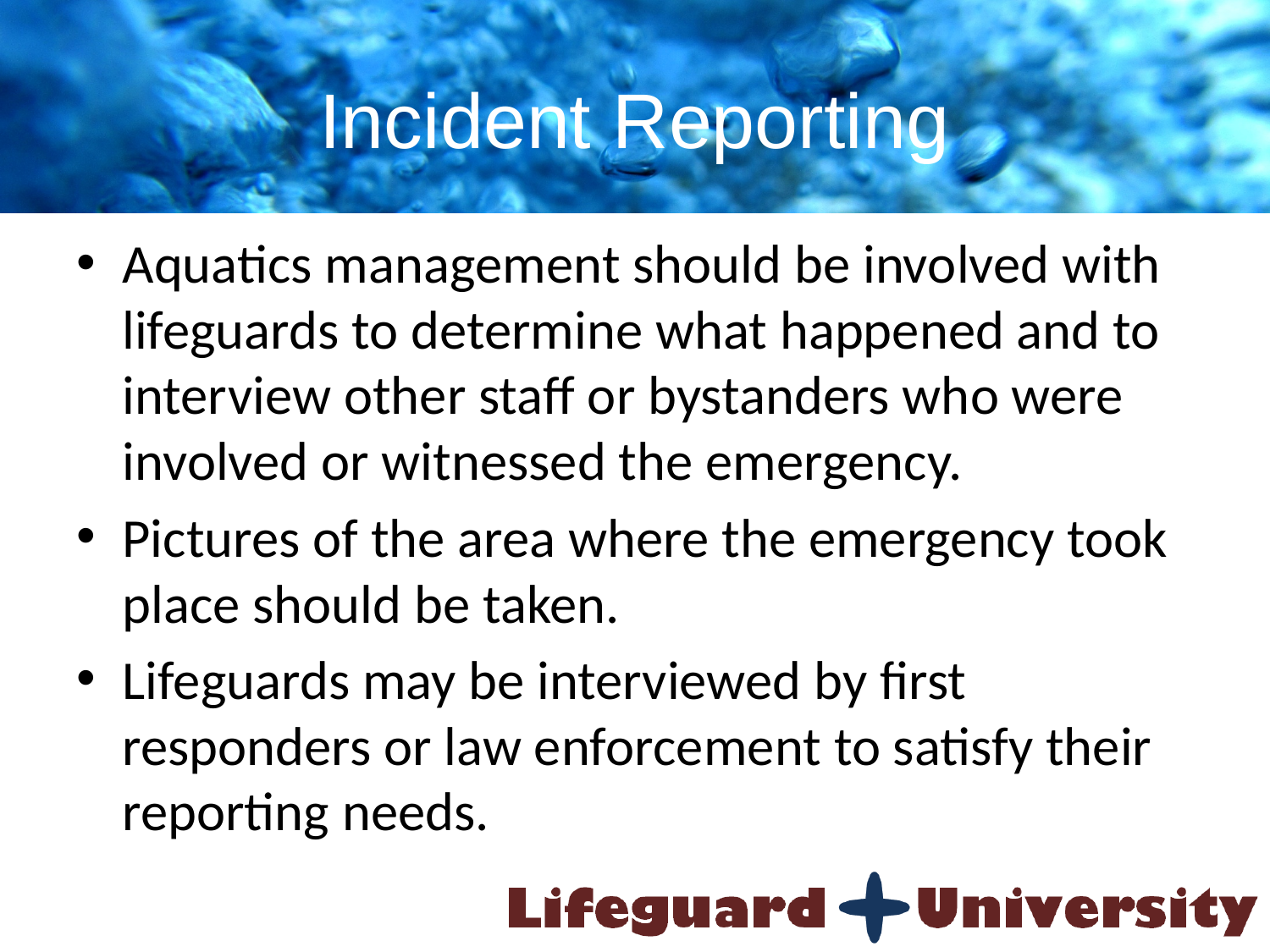

# Incident Reporting
Aquatics management should be involved with lifeguards to determine what happened and to interview other staff or bystanders who were involved or witnessed the emergency.
Pictures of the area where the emergency took place should be taken.
Lifeguards may be interviewed by first responders or law enforcement to satisfy their reporting needs.